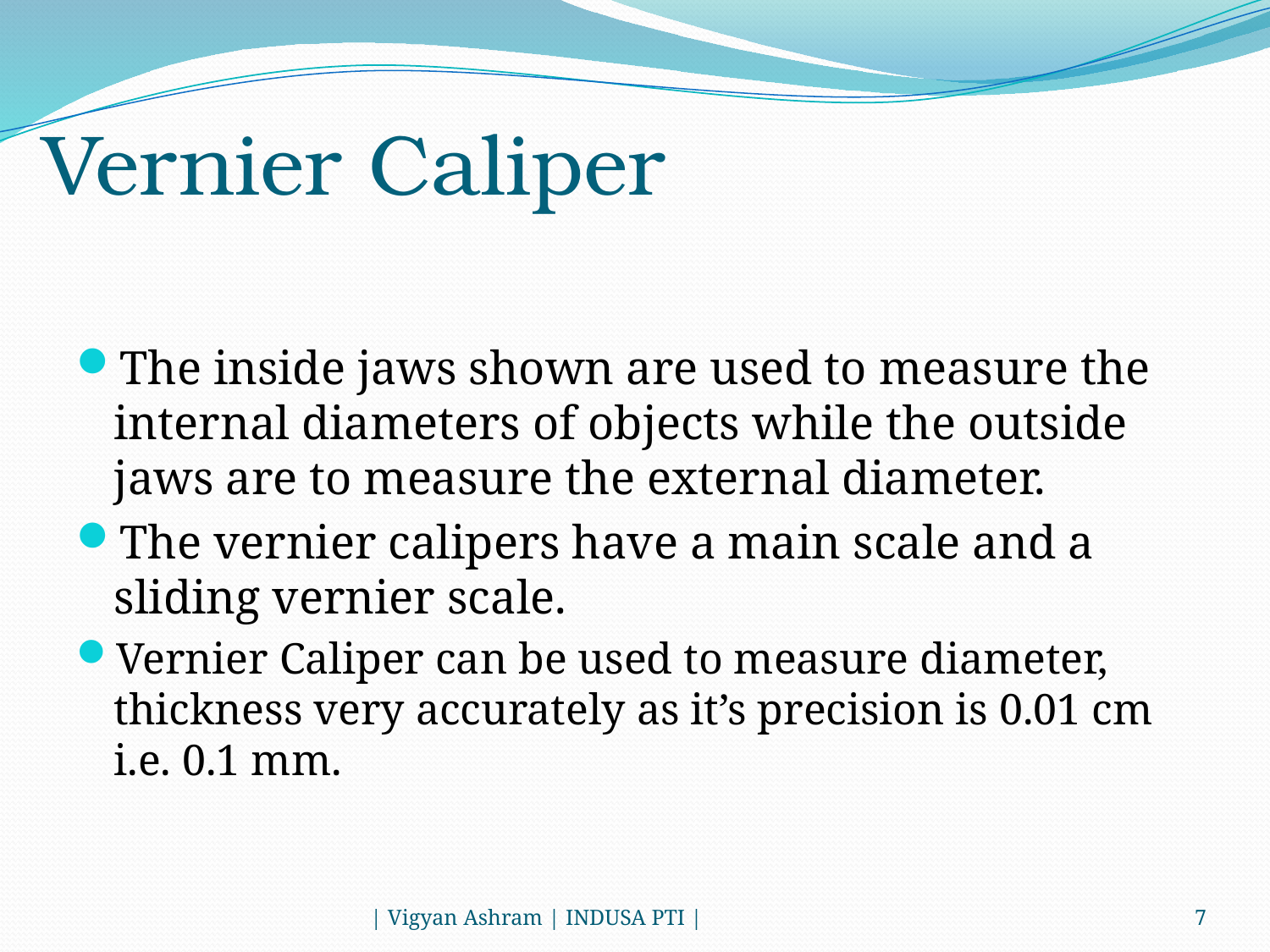

# Vernier Caliper

The inside jaws shown are used to measure the internal diameters of objects while the outside jaws are to measure the external diameter.
The vernier calipers have a main scale and a sliding vernier scale.
Vernier Caliper can be used to measure diameter, thickness very accurately as it’s precision is 0.01 cm i.e. 0.1 mm.

| Vigyan Ashram | INDUSA PTI |
7